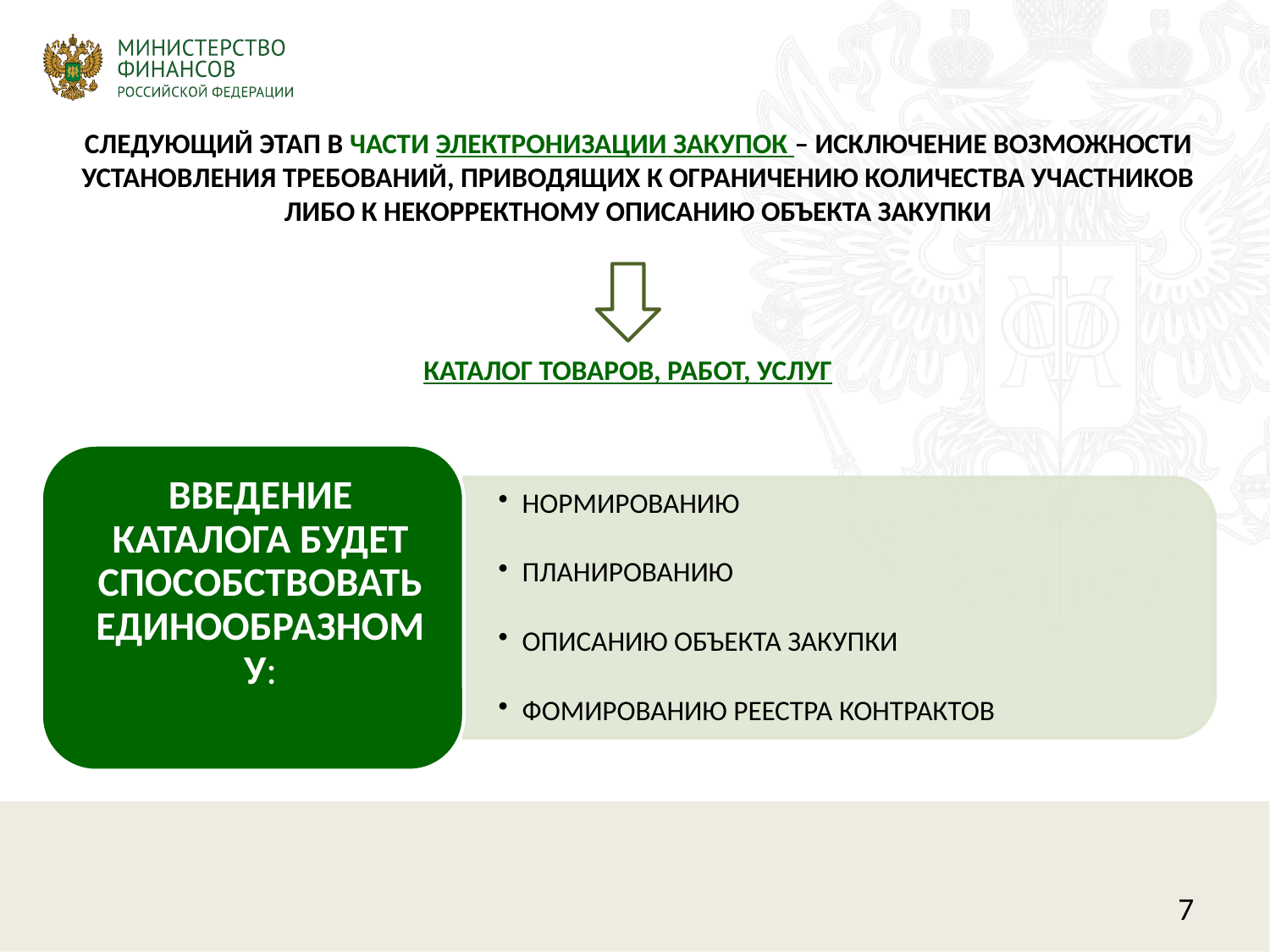

СЛЕДУЮЩИЙ ЭТАП В ЧАСТИ ЭЛЕКТРОНИЗАЦИИ ЗАКУПОК – ИСКЛЮЧЕНИЕ ВОЗМОЖНОСТИ УСТАНОВЛЕНИЯ ТРЕБОВАНИЙ, ПРИВОДЯЩИХ К ОГРАНИЧЕНИЮ КОЛИЧЕСТВА УЧАСТНИКОВ
ЛИБО К НЕКОРРЕКТНОМУ ОПИСАНИЮ ОБЪЕКТА ЗАКУПКИ

КАТАЛОГ ТОВАРОВ, РАБОТ, УСЛУГ
НОРМИРОВАНИЮ

ПЛАНИРОВАНИЮ

ОПИСАНИЮ ОБЪЕКТА ЗАКУПКИ

ФОМИРОВАНИЮ РЕЕСТРА КОНТРАКТОВ
ВВЕДЕНИЕ КАТАЛОГА БУДЕТ СПОСОБСТВОВАТЬ ЕДИНООБРАЗНОМУ:

7